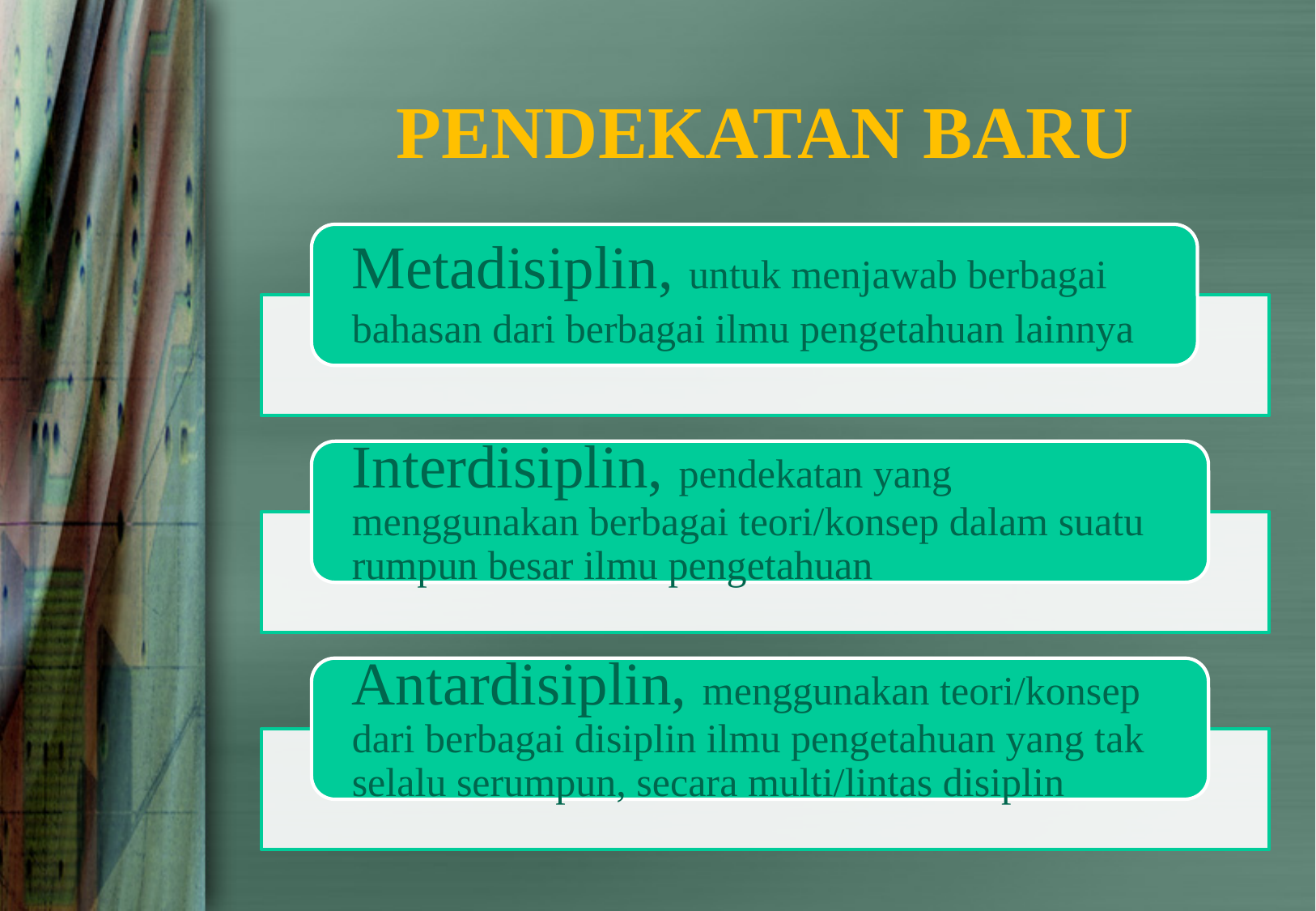

# PENDEKATAN BARU
Metadisiplin, untuk menjawab berbagai bahasan dari berbagai ilmu pengetahuan lainnya
Interdisiplin, pendekatan yang menggunakan berbagai teori/konsep dalam suatu rumpun besar ilmu pengetahuan
Antardisiplin, menggunakan teori/konsep dari berbagai disiplin ilmu pengetahuan yang tak selalu serumpun, secara multi/lintas disiplin